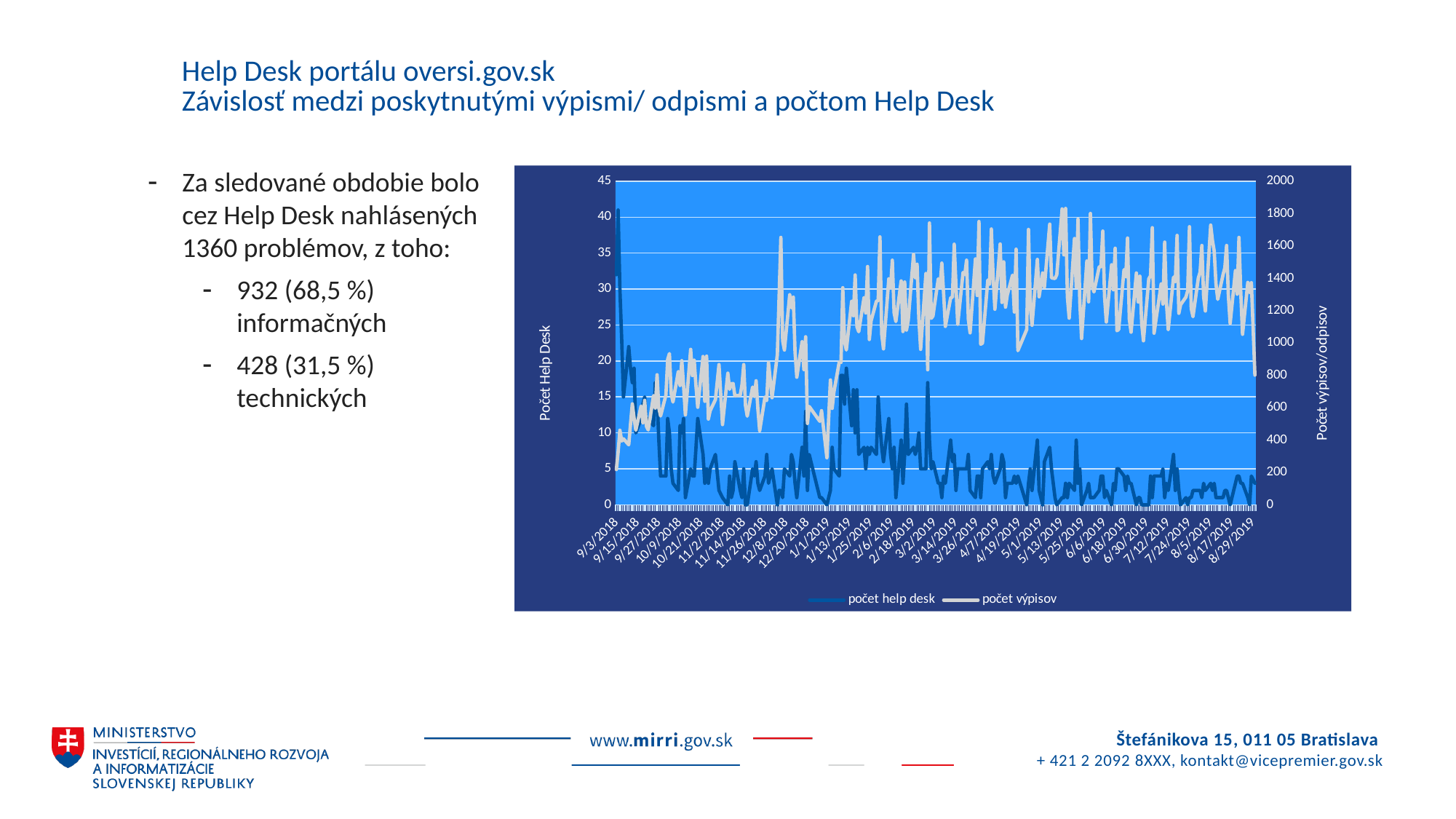

# Help Desk portálu oversi.gov.sk Závislosť medzi poskytnutými výpismi/ odpismi a počtom Help Desk
Za sledované obdobie bolo cez Help Desk nahlásených 1360 problémov, z toho:
932 (68,5 %) informačných
428 (31,5 %) technických

### Chart

| Category | počet help desk | počet výpisov |
|---|---|---|
| 43467 | 2.0 | 772.0 |
| 43468 | 8.0 | 596.0 |
| 43469 | 5.0 | 698.0 |
| 43472 | 4.0 | 884.0 |
| 43473 | 18.0 | 880.0 |
| 43474 | 18.0 | 1342.0 |
| 43475 | 14.0 | 1010.0 |
| 43476 | 19.0 | 957.0 |
| 43479 | 11.0 | 1258.0 |
| 43480 | 16.0 | 1169.0 |
| 43481 | 10.0 | 1421.0 |
| 43482 | 16.0 | 1100.0 |
| 43483 | 7.0 | 1070.0 |
| 43486 | 8.0 | 1280.0 |
| 43487 | 5.0 | 1186.0 |
| 43488 | 8.0 | 1473.0 |
| 43489 | 7.0 | 1022.0 |
| 43490 | 8.0 | 1137.0 |
| 43493 | 7.0 | 1258.0 |
| 43494 | 15.0 | 1264.0 |
| 43495 | 11.0 | 1656.0 |
| 43496 | 8.0 | 1055.0 |
| 43497 | 6.0 | 964.0 |
| 43500 | 12.0 | 1397.0 |
| 43501 | 7.0 | 1341.0 |
| 43502 | 5.0 | 1512.0 |
| 43503 | 8.0 | 1188.0 |
| 43504 | 1.0 | 1133.0 |
| 43507 | 9.0 | 1384.0 |
| 43508 | 3.0 | 1071.0 |
| 43509 | 7.0 | 1377.0 |
| 43510 | 14.0 | 1080.0 |
| 43511 | 7.0 | 1140.0 |
| 43514 | 8.0 | 1548.0 |
| 43515 | 7.0 | 1404.0 |
| 43516 | 8.0 | 1487.0 |
| 43517 | 10.0 | 1151.0 |
| 43518 | 5.0 | 961.0 |
| 43521 | 5.0 | 1430.0 |
| 43522 | 17.0 | 835.0 |
| 43523 | 9.0 | 1742.0 |
| 43524 | 5.0 | 1153.0 |
| 43525 | 6.0 | 1167.0 |
| 43528 | 3.0 | 1397.0 |
| 43529 | 3.0 | 1345.0 |
| 43530 | 1.0 | 1494.0 |
| 43531 | 4.0 | 1309.0 |
| 43532 | 3.0 | 1103.0 |
| 43535 | 9.0 | 1279.0 |
| 43536 | 6.0 | 1284.0 |
| 43537 | 7.0 | 1611.0 |
| 43538 | 2.0 | 1357.0 |
| 43539 | 5.0 | 1116.0 |
| 43542 | 5.0 | 1436.0 |
| 43543 | 5.0 | 1424.0 |
| 43544 | 5.0 | 1512.0 |
| 43545 | 7.0 | 1147.0 |
| 43546 | 2.0 | 1063.0 |
| 43549 | 1.0 | 1520.0 |
| 43550 | 4.0 | 1294.0 |
| 43551 | 4.0 | 1751.0 |
| 43552 | 1.0 | 993.0 |
| 43553 | 5.0 | 999.0 |
| 43556 | 6.0 | 1389.0 |
| 43557 | 5.0 | 1363.0 |
| 43558 | 7.0 | 1705.0 |
| 43559 | 4.0 | 1415.0 |
| 43560 | 3.0 | 1209.0 |
| 43563 | 5.0 | 1612.0 |
| 43564 | 7.0 | 1251.0 |
| 43565 | 6.0 | 1502.0 |
| 43566 | 1.0 | 1222.0 |
| 43567 | 3.0 | 1297.0 |
| 43570 | 3.0 | 1420.0 |
| 43571 | 4.0 | 1192.0 |
| 43572 | 3.0 | 1580.0 |
| 43573 | 4.0 | 953.0 |
| 43578 | 0.0 | 1084.0 |
| 43579 | 3.0 | 1702.0 |
| 43580 | 5.0 | 1231.0 |
| 43581 | 2.0 | 1110.0 |
| 43584 | 9.0 | 1517.0 |
| 43585 | 2.0 | 1286.0 |
| 43587 | 0.0 | 1433.0 |
| 43588 | 6.0 | 1345.0 |
| 43591 | 8.0 | 1735.0 |
| 43592 | 5.0 | 1403.0 |
| 43594 | 1.0 | 1399.0 |
| 43595 | 0.0 | 1422.0 |
| 43598 | 1.0 | 1829.0 |
| 43599 | 1.0 | 1545.0 |
| 43600 | 3.0 | 1832.0 |
| 43601 | 1.0 | 1285.0 |
| 43602 | 3.0 | 1154.0 |
| 43605 | 2.0 | 1646.0 |
| 43606 | 9.0 | 1345.0 |
| 43607 | 3.0 | 1766.0 |
| 43608 | 5.0 | 1252.0 |
| 43609 | 0.0 | 1028.0 |
| 43612 | 2.0 | 1507.0 |
| 43613 | 3.0 | 1255.0 |
| 43614 | 1.0 | 1801.0 |
| 43615 | 1.0 | 1355.0 |
| 43616 | 1.0 | 1316.0 |
| 43619 | 2.0 | 1472.0 |
| 43620 | 4.0 | 1472.0 |
| 43621 | 4.0 | 1692.0 |
| 43622 | 1.0 | 1287.0 |
| 43623 | 2.0 | 1130.0 |
| 43626 | 0.0 | 1484.0 |
| 43627 | 3.0 | 1329.0 |
| 43628 | 2.0 | 1586.0 |
| 43629 | 5.0 | 1076.0 |
| 43630 | 5.0 | 1084.0 |
| 43633 | 4.0 | 1454.0 |
| 43634 | 2.0 | 1410.0 |
| 43635 | 4.0 | 1649.0 |
| 43636 | 3.0 | 1148.0 |
| 43637 | 3.0 | 1067.0 |
| 43640 | 0.0 | 1433.0 |
| 43641 | 1.0 | 1254.0 |
| 43642 | 1.0 | 1413.0 |
| 43643 | 0.0 | 1122.0 |
| 43644 | 0.0 | 1014.0 |
| 43647 | 0.0 | 1397.0 |
| 43648 | 4.0 | 1416.0 |
| 43649 | 1.0 | 1713.0 |
| 43650 | 4.0 | 1061.0 |
| 43654 | 4.0 | 1365.0 |
| 43655 | 5.0 | 1241.0 |
| 43656 | 1.0 | 1624.0 |
| 43657 | 3.0 | 1248.0 |
| 43658 | 2.0 | 1084.0 |
| 43661 | 7.0 | 1407.0 |
| 43662 | 2.0 | 1379.0 |
| 43663 | 5.0 | 1665.0 |
| 43664 | 2.0 | 1184.0 |
| 43665 | 0.0 | 1237.0 |
| 43668 | 1.0 | 1284.0 |
| 43669 | 0.0 | 1324.0 |
| 43670 | 1.0 | 1719.0 |
| 43671 | 1.0 | 1213.0 |
| 43672 | 2.0 | 1163.0 |
| 43675 | 2.0 | 1402.0 |
| 43676 | 2.0 | 1438.0 |
| 43677 | 1.0 | 1603.0 |
| 43678 | 3.0 | 1288.0 |
| 43679 | 2.0 | 1198.0 |
| 43682 | 3.0 | 1729.0 |
| 43683 | 2.0 | 1634.0 |
| 43684 | 3.0 | 1568.0 |
| 43685 | 1.0 | 1365.0 |
| 43686 | 1.0 | 1270.0 |
| 43689 | 1.0 | 1423.0 |
| 43690 | 2.0 | 1465.0 |
| 43691 | 2.0 | 1603.0 |
| 43692 | 1.0 | 1294.0 |
| 43693 | 0.0 | 1121.0 |
| 43696 | 3.0 | 1448.0 |
| 43697 | 4.0 | 1302.0 |
| 43698 | 4.0 | 1653.0 |
| 43699 | 3.0 | 1312.0 |
| 43700 | 3.0 | 1054.0 |
| 43703 | 1.0 | 1375.0 |
| 43704 | 0.0 | 1312.0 |
| 43705 | 4.0 | 1373.0 |
| 43707 | 3.0 | 802.0 |
| 43346 | 32.0 | 218.0 |
| 43347 | 41.0 | 326.0 |
| 43348 | 30.0 | 461.0 |
| 43349 | 23.0 | 394.0 |
| 43350 | 15.0 | 408.0 |
| 43353 | 22.0 | 371.0 |
| 43354 | 19.0 | 499.0 |
| 43355 | 17.0 | 624.0 |
| 43356 | 19.0 | 537.0 |
| 43357 | 10.0 | 461.0 |
| 43360 | 12.0 | 611.0 |
| 43361 | 14.0 | 507.0 |
| 43362 | 15.0 | 646.0 |
| 43363 | 11.0 | 485.0 |
| 43364 | 12.0 | 463.0 |
| 43367 | 11.0 | 675.0 |
| 43368 | 17.0 | 598.0 |
| 43369 | 15.0 | 804.0 |
| 43370 | 9.0 | 599.0 |
| 43371 | 4.0 | 549.0 |
| 43374 | 4.0 | 679.0 |
| 43375 | 12.0 | 899.0 |
| 43376 | 10.0 | 935.0 |
| 43377 | 5.0 | 687.0 |
| 43378 | 3.0 | 635.0 |
| 43381 | 2.0 | 824.0 |
| 43382 | 11.0 | 738.0 |
| 43383 | 10.0 | 891.0 |
| 43384 | 12.0 | 737.0 |
| 43385 | 1.0 | 556.0 |
| 43388 | 5.0 | 961.0 |
| 43389 | 4.0 | 799.0 |
| 43390 | 4.0 | 894.0 |
| 43391 | 8.0 | 733.0 |
| 43392 | 12.0 | 603.0 |
| 43395 | 7.0 | 917.0 |
| 43396 | 3.0 | 640.0 |
| 43397 | 5.0 | 919.0 |
| 43398 | 3.0 | 530.0 |
| 43399 | 5.0 | 581.0 |
| 43402 | 7.0 | 650.0 |
| 43404 | 2.0 | 867.0 |
| 43406 | 1.0 | 496.0 |
| 43409 | 0.0 | 814.0 |
| 43410 | 4.0 | 714.0 |
| 43411 | 1.0 | 749.0 |
| 43412 | 2.0 | 750.0 |
| 43413 | 6.0 | 673.0 |
| 43416 | 2.0 | 677.0 |
| 43417 | 1.0 | 742.0 |
| 43418 | 5.0 | 867.0 |
| 43419 | 0.0 | 613.0 |
| 43420 | 0.0 | 548.0 |
| 43423 | 5.0 | 728.0 |
| 43424 | 4.0 | 669.0 |
| 43425 | 6.0 | 767.0 |
| 43426 | 3.0 | 593.0 |
| 43427 | 2.0 | 458.0 |
| 43430 | 4.0 | 665.0 |
| 43431 | 7.0 | 644.0 |
| 43432 | 3.0 | 880.0 |
| 43434 | 5.0 | 662.0 |
| 43437 | 0.0 | 928.0 |
| 43438 | 2.0 | 1287.0 |
| 43439 | 2.0 | 1653.0 |
| 43440 | 1.0 | 1014.0 |
| 43441 | 5.0 | 957.0 |
| 43444 | 4.0 | 1299.0 |
| 43445 | 7.0 | 1218.0 |
| 43446 | 6.0 | 1284.0 |
| 43447 | 3.0 | 945.0 |
| 43448 | 1.0 | 789.0 |
| 43451 | 8.0 | 1008.0 |
| 43452 | 4.0 | 836.0 |
| 43453 | 13.0 | 1039.0 |
| 43454 | 2.0 | 503.0 |
| 43455 | 7.0 | 608.0 |
| 43461 | 1.0 | 516.0 |
| 43462 | 1.0 | 582.0 |
| 43465 | 0.0 | 291.0 |